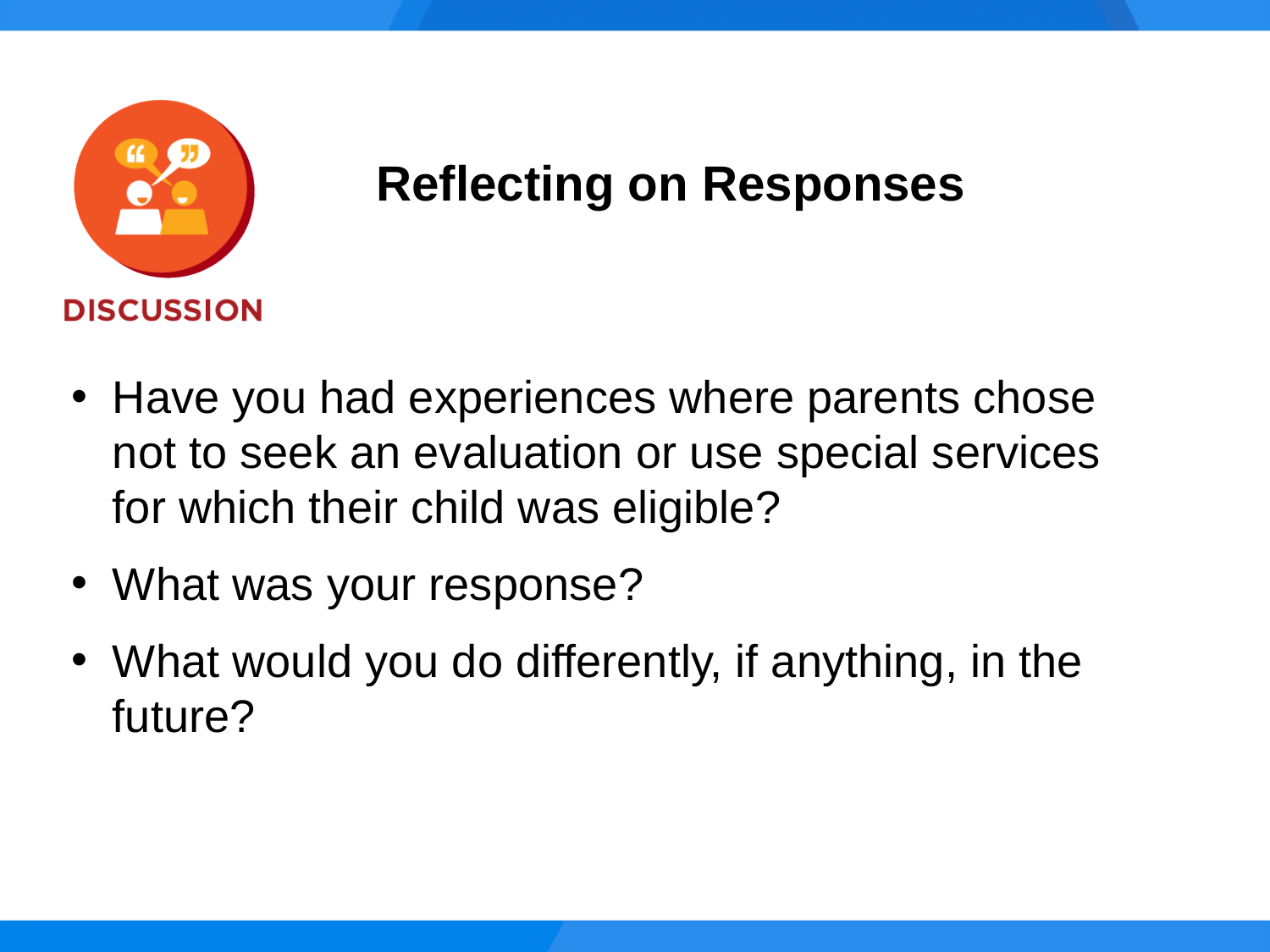

Reflecting on Responses

Have you had experiences where parents chose not to seek an evaluation or use special services for which their child was eligible?
What was your response?
What would you do differently, if anything, in the future?